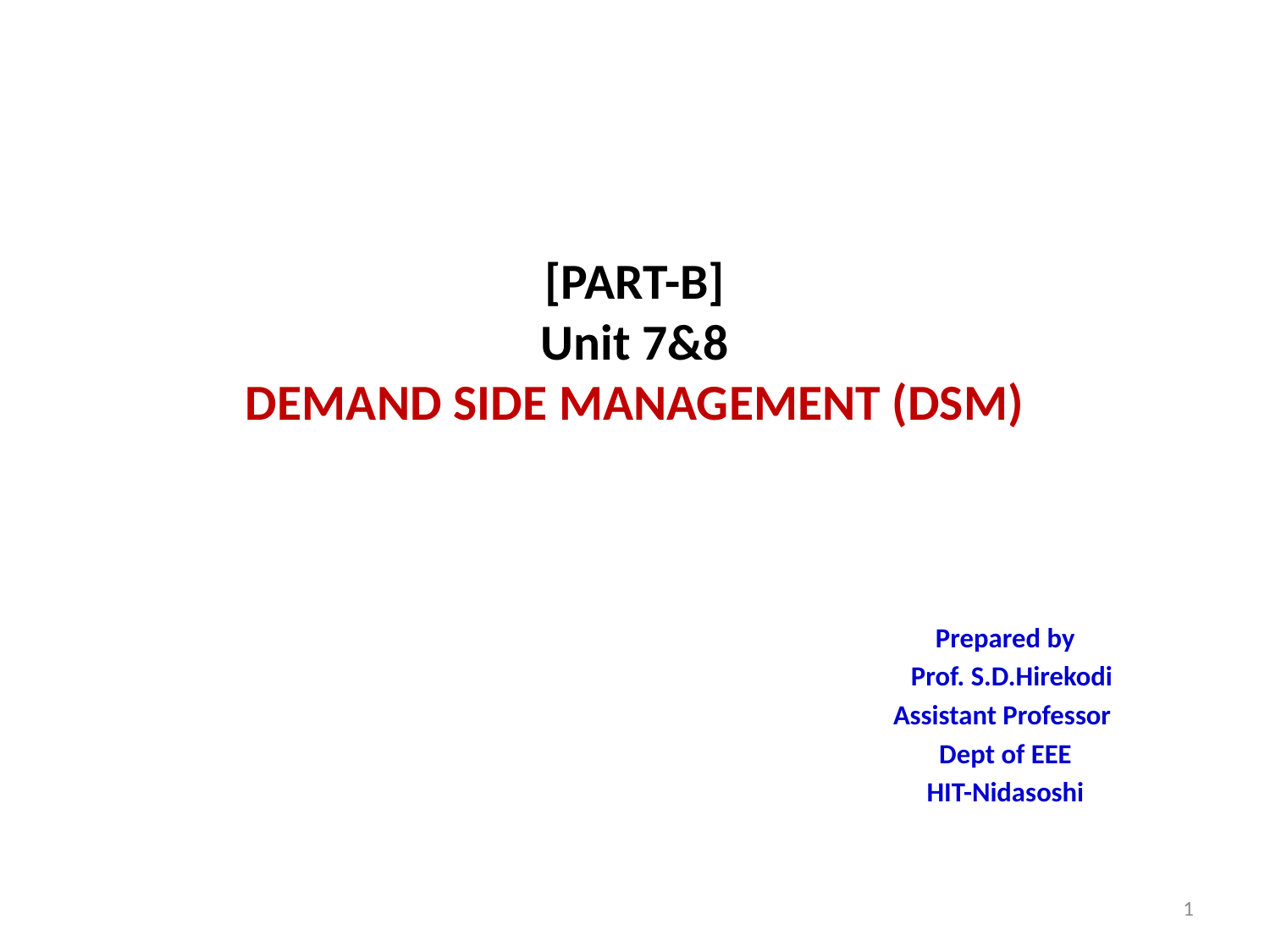

# [PART-B] Unit 7&8 DEMAND SIDE MANAGEMENT (DSM)
Prepared by
  Prof. S.D.Hirekodi
Assistant Professor
Dept of EEE
HIT-Nidasoshi

1